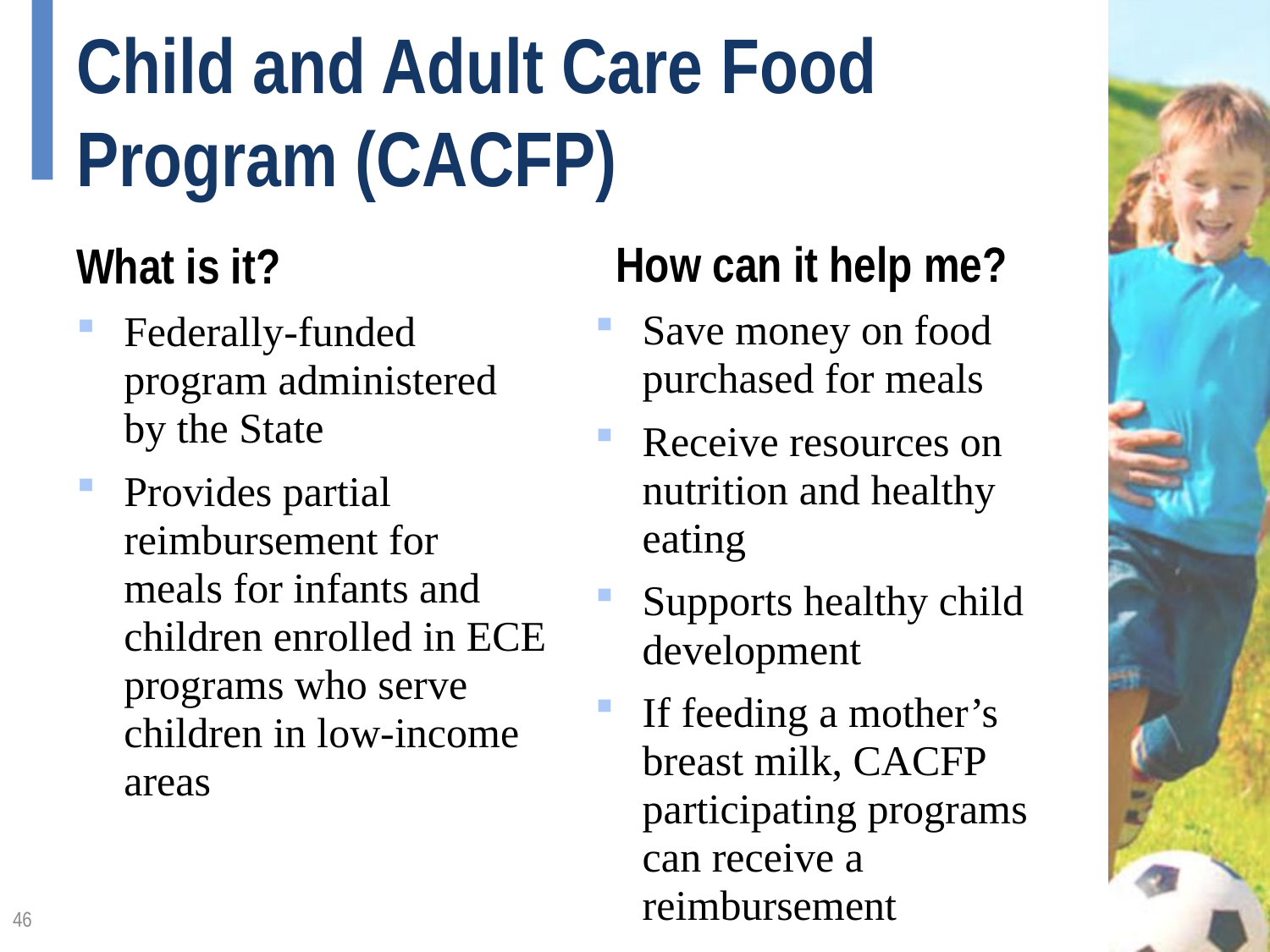

# Child and Adult Care Food Program (CACFP)
How can it help me?
What is it?
Save money on food purchased for meals
Receive resources on nutrition and healthy eating
Supports healthy child development
If feeding a mother’s  breast milk, CACFP participating programs can receive a reimbursement

Federally-funded program administered by the State
Provides partial reimbursement for meals for infants and children enrolled in ECE programs who serve children in low-income areas

46